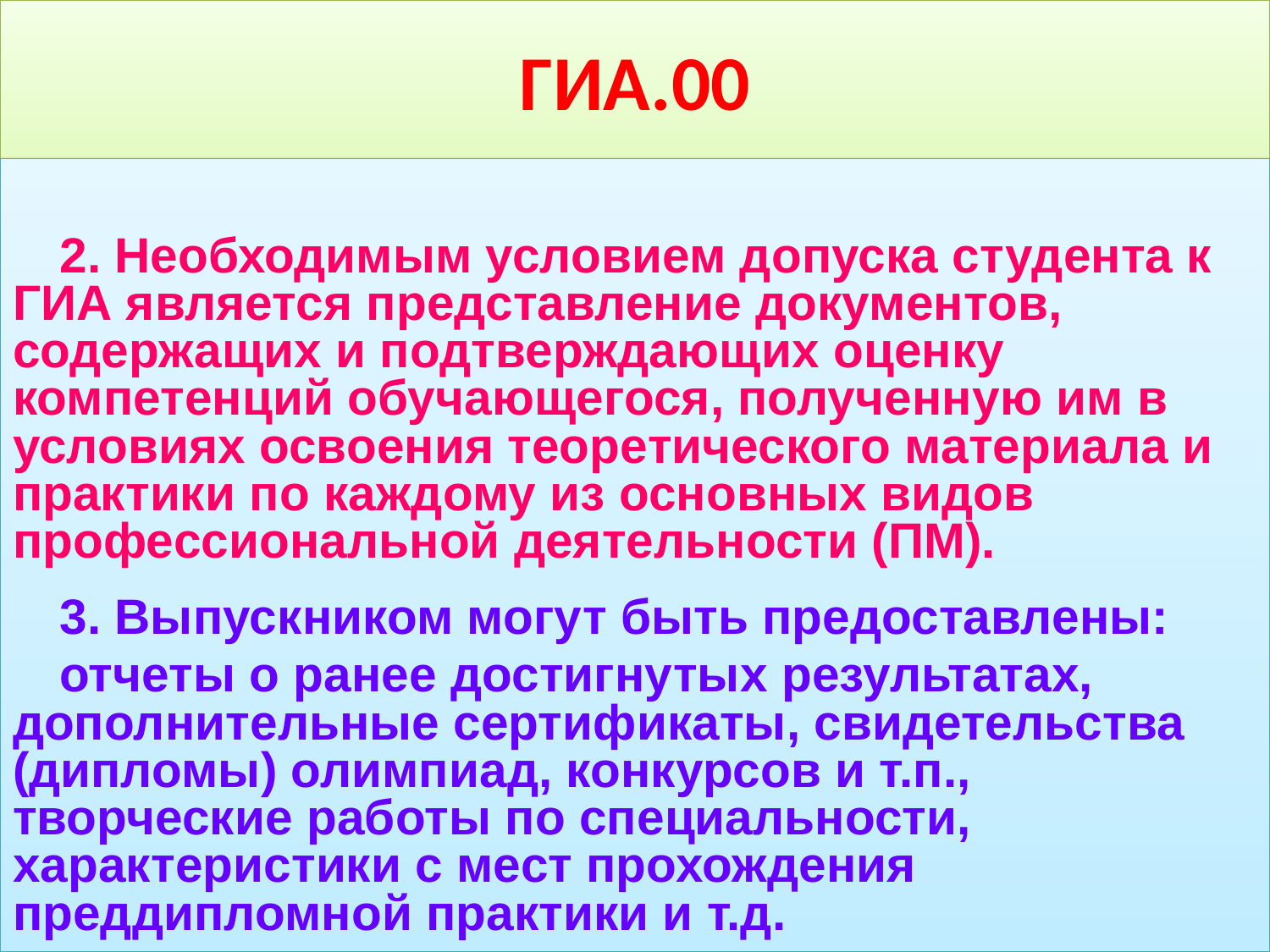

# ГИА.00

2. Необходимым условием допуска студента к ГИА является представление документов, содержащих и подтверждающих оценку компетенций обучающегося, полученную им в условиях освоения теоретического материала и практики по каждому из основных видов профессиональной деятельности (ПМ).

3. Выпускником могут быть предоставлены:
отчеты о ранее достигнутых результатах, дополнительные сертификаты, свидетельства (дипломы) олимпиад, конкурсов и т.п., творческие работы по специальности, характеристики с мест прохождения преддипломной практики и т.д.